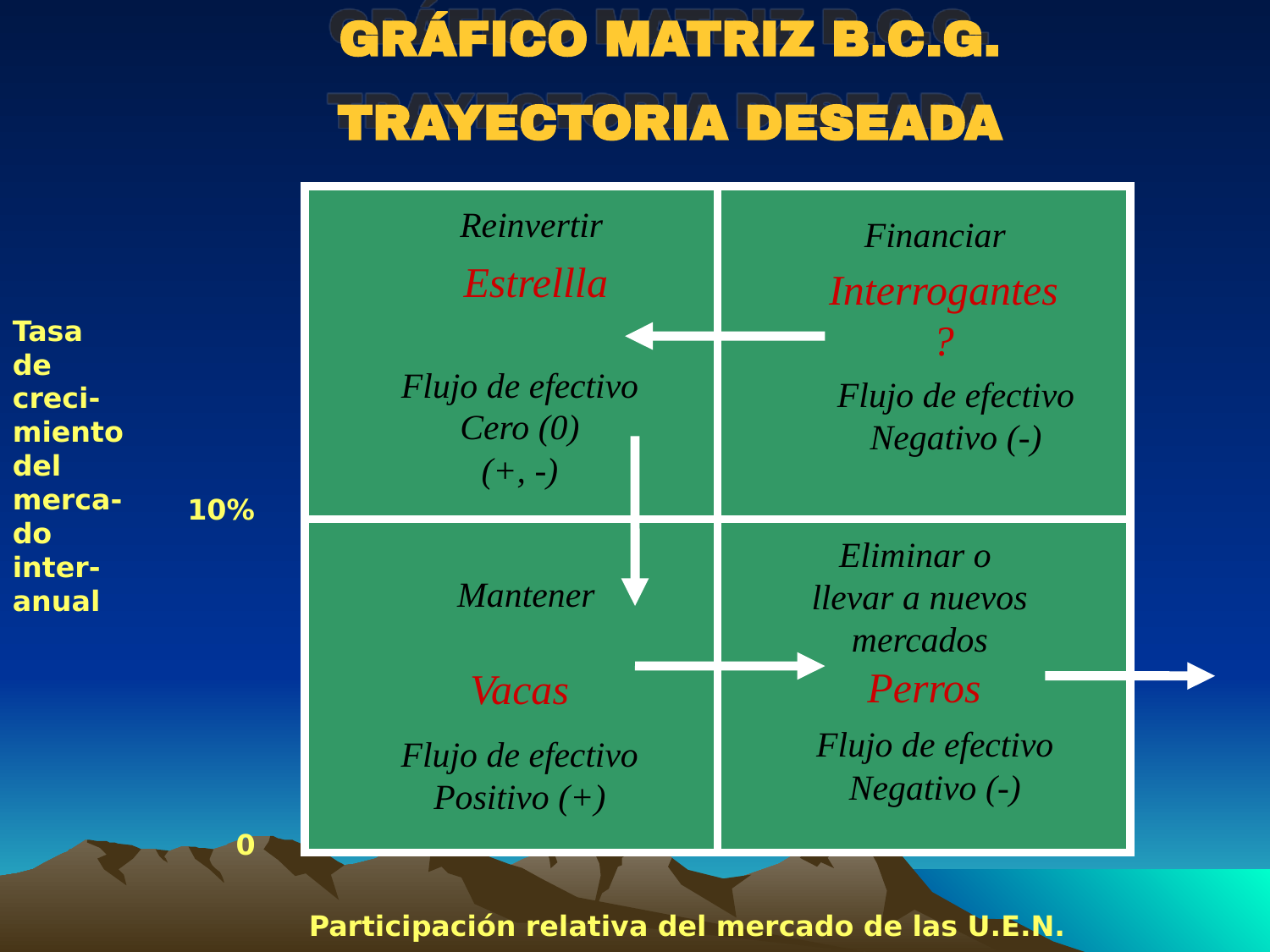

GRÁFICO MATRIZ B.C.G.
TRAYECTORIA DESEADA

Perros
Reinvertir

      10%

           0
Financiar
Estrellla

Interrogantes
?
Tasa de creci-miento del merca-do inter- anual

Flujo de efectivo
Cero (0)
(+, -)
Flujo de efectivo
Negativo (-)

Eliminar o
llevar a nuevos
mercados
Mantener
Vacas

Flujo de efectivo
Negativo (-)
Flujo de efectivo
Positivo (+)

Participación relativa del mercado de las U.E.N.